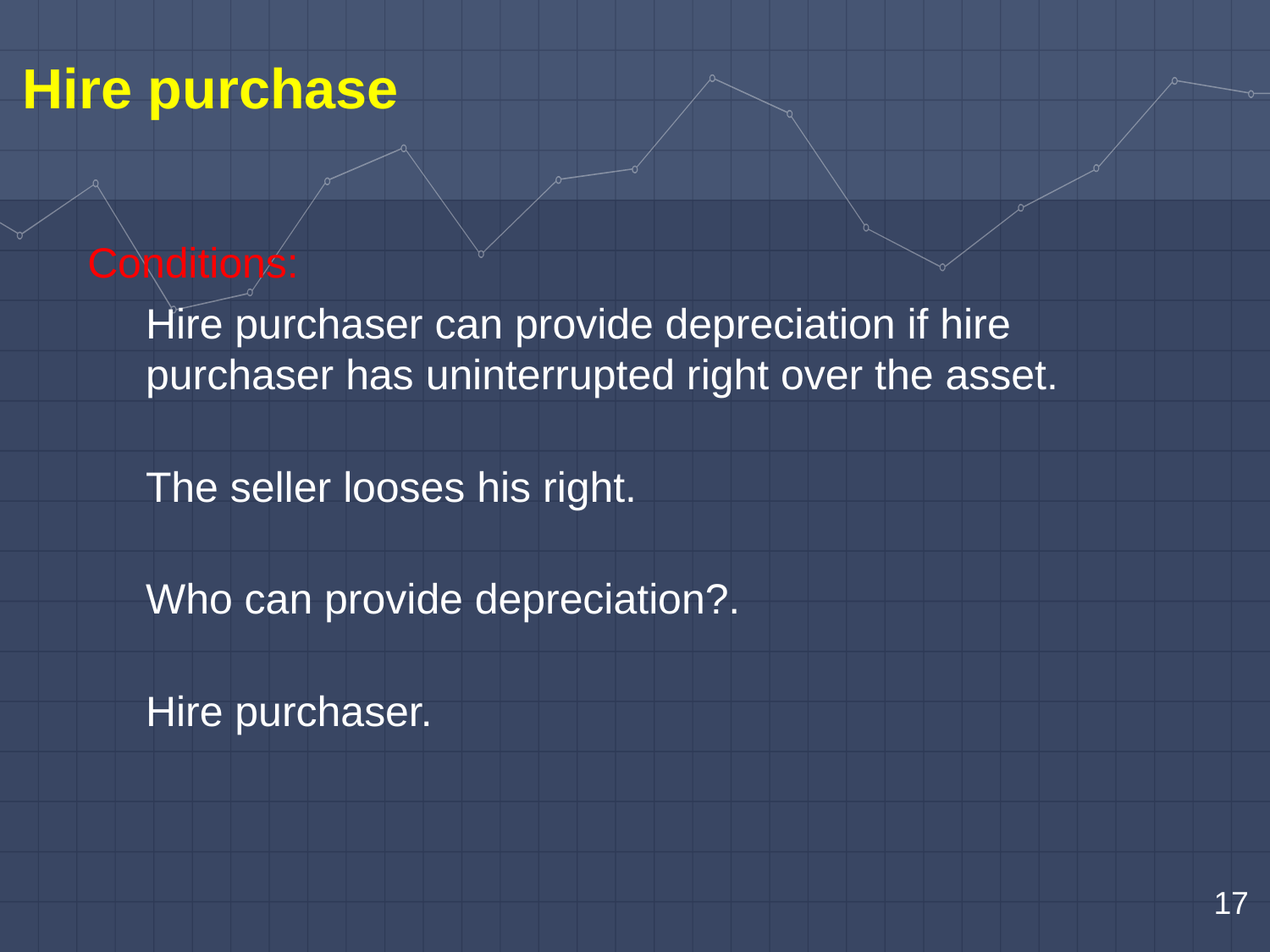

Hire purchase
Conditions:
Hire purchaser can provide depreciation if hire purchaser has uninterrupted right over the asset.
The seller looses his right.
Who can provide depreciation?.
Hire purchaser.
17